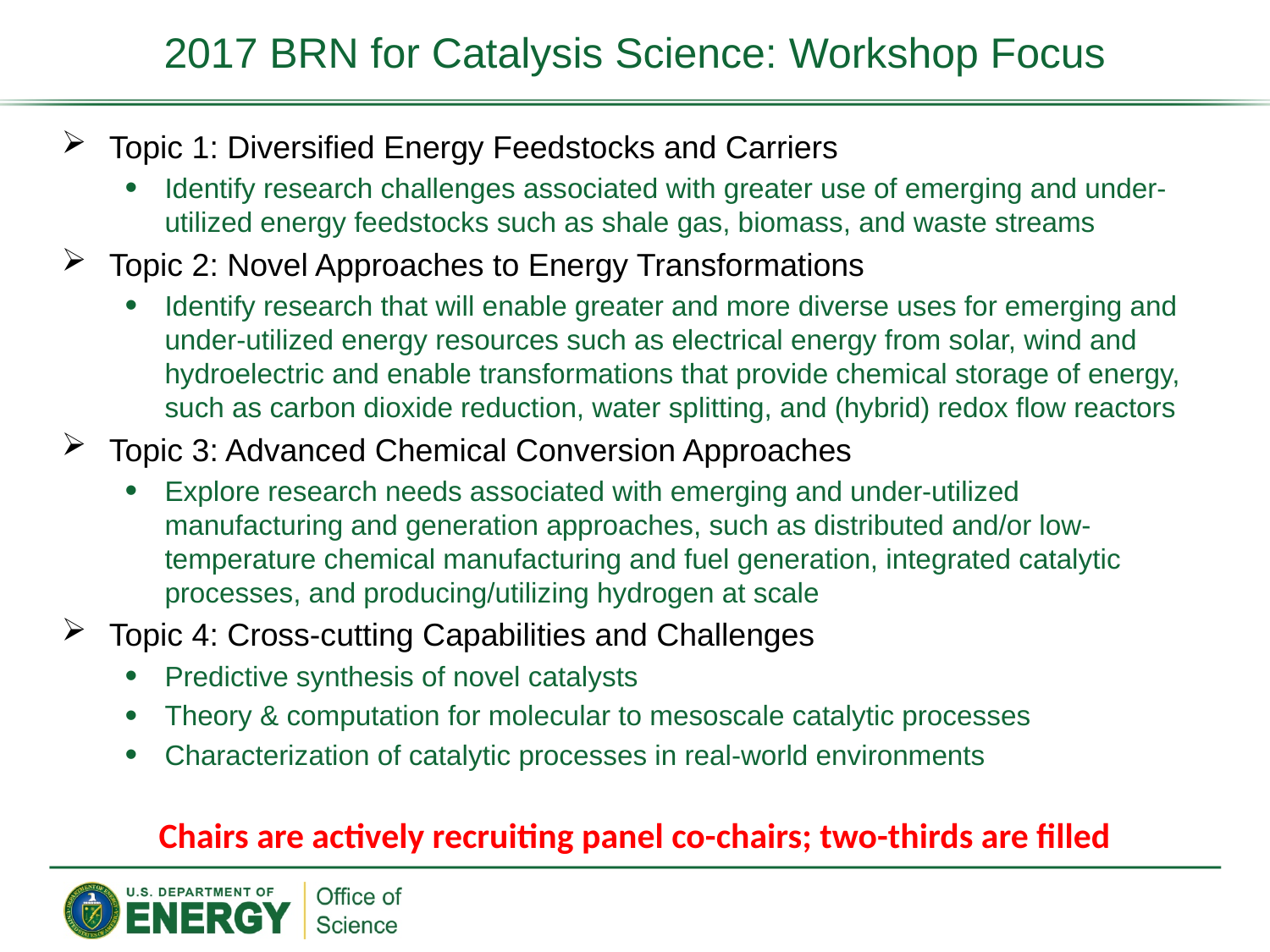

# 2017 BRN for Catalysis Science: Workshop Focus
Topic 1: Diversified Energy Feedstocks and Carriers
Identify research challenges associated with greater use of emerging and under-utilized energy feedstocks such as shale gas, biomass, and waste streams
Topic 2: Novel Approaches to Energy Transformations
Identify research that will enable greater and more diverse uses for emerging and under-utilized energy resources such as electrical energy from solar, wind and hydroelectric and enable transformations that provide chemical storage of energy, such as carbon dioxide reduction, water splitting, and (hybrid) redox flow reactors
Topic 3: Advanced Chemical Conversion Approaches
Explore research needs associated with emerging and under-utilized manufacturing and generation approaches, such as distributed and/or low-temperature chemical manufacturing and fuel generation, integrated catalytic processes, and producing/utilizing hydrogen at scale
Topic 4: Cross-cutting Capabilities and Challenges
Predictive synthesis of novel catalysts
Theory & computation for molecular to mesoscale catalytic processes
Characterization of catalytic processes in real-world environments
Chairs are actively recruiting panel co-chairs; two-thirds are filled